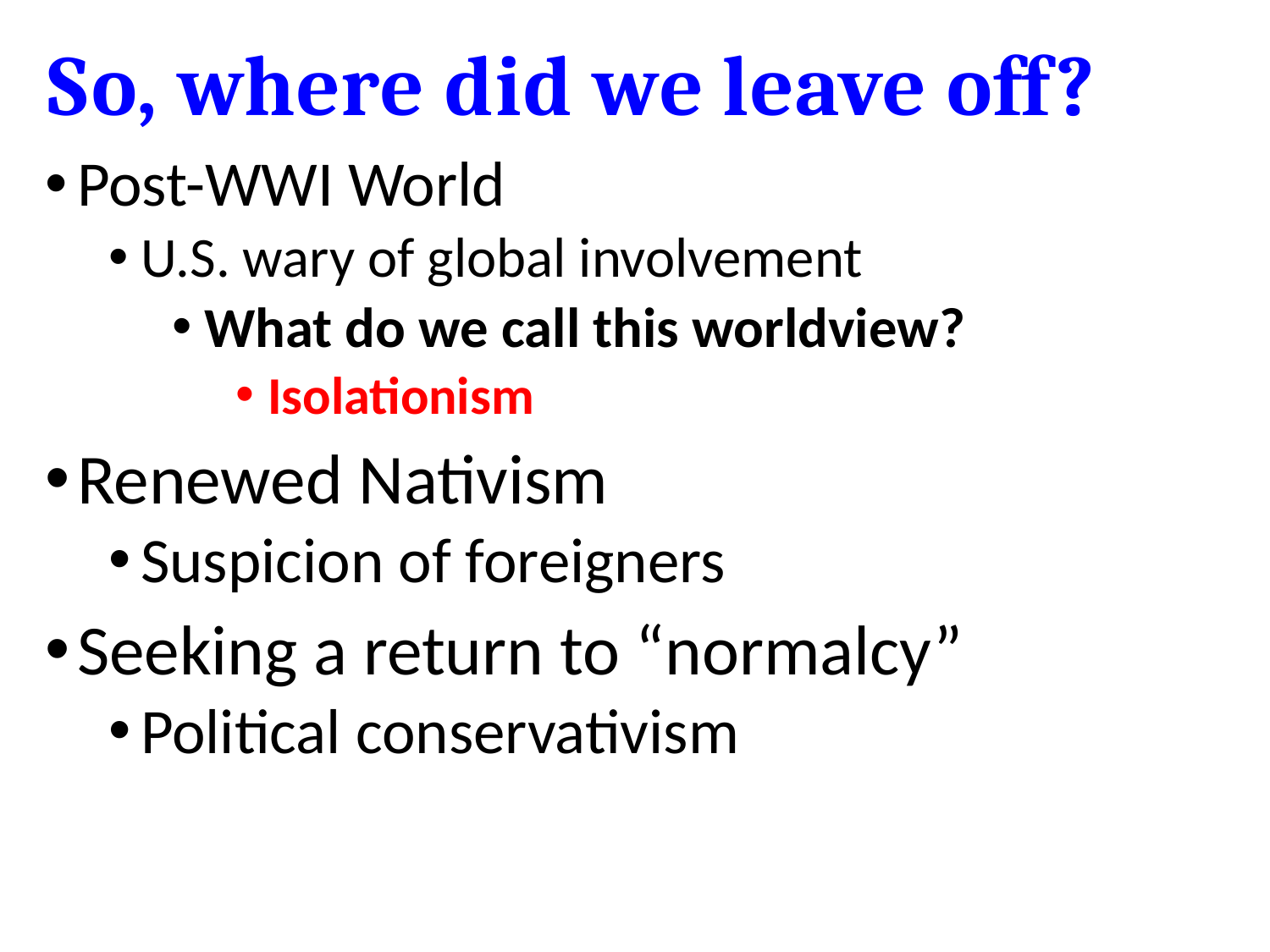

# So, where did we leave off?
Post-WWI World
U.S. wary of global involvement
What do we call this worldview?
Isolationism
Renewed Nativism
Suspicion of foreigners
Seeking a return to “normalcy”
Political conservativism